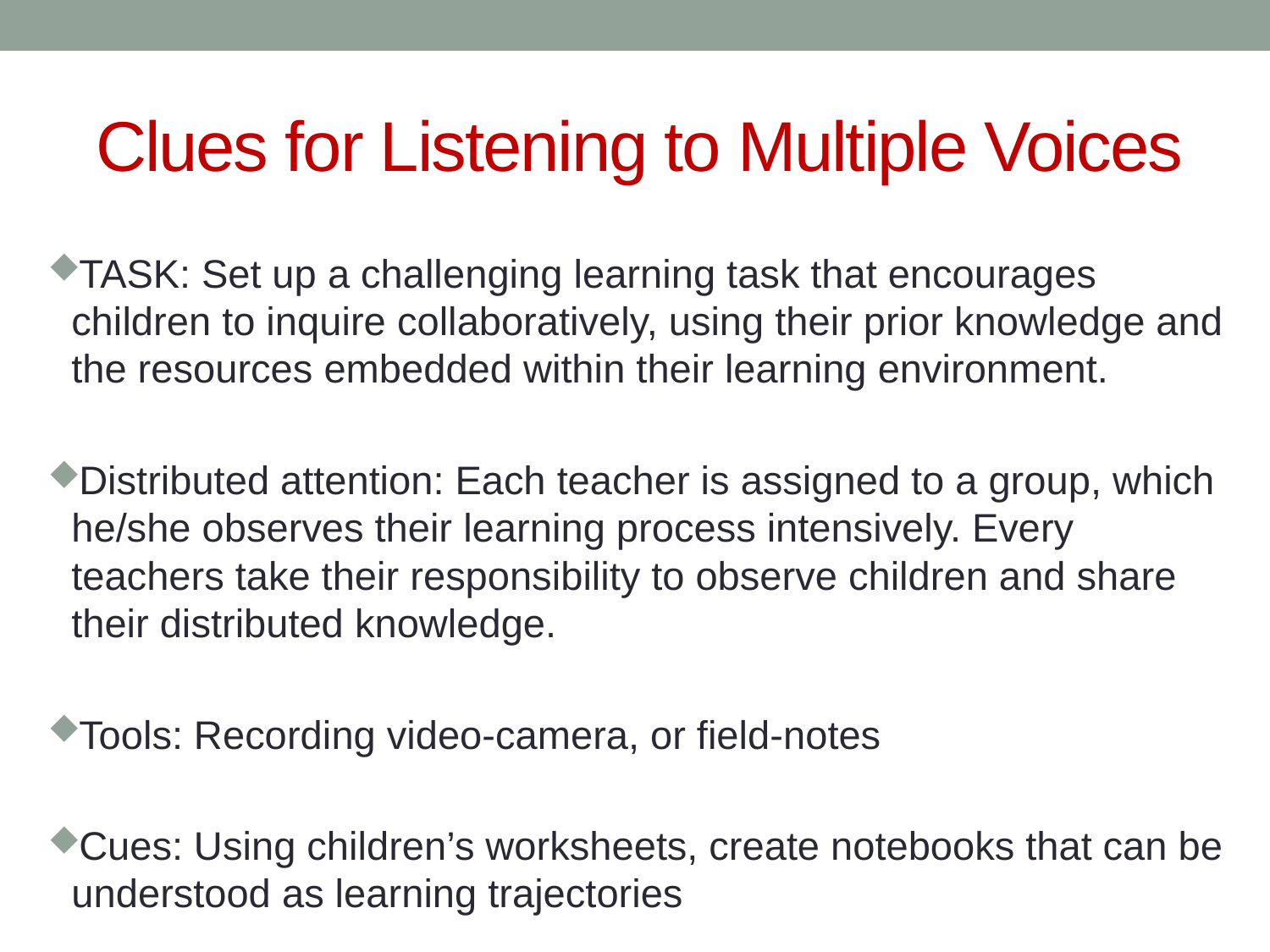

# Clues for Listening to Multiple Voices

TASK: Set up a challenging learning task that encourages children to inquire collaboratively, using their prior knowledge and the resources embedded within their learning environment.

Distributed attention: Each teacher is assigned to a group, which he/she observes their learning process intensively. Every teachers take their responsibility to observe children and share their distributed knowledge.

Tools: Recording video-camera, or field-notes

Cues: Using children’s worksheets, create notebooks that can be understood as learning trajectories